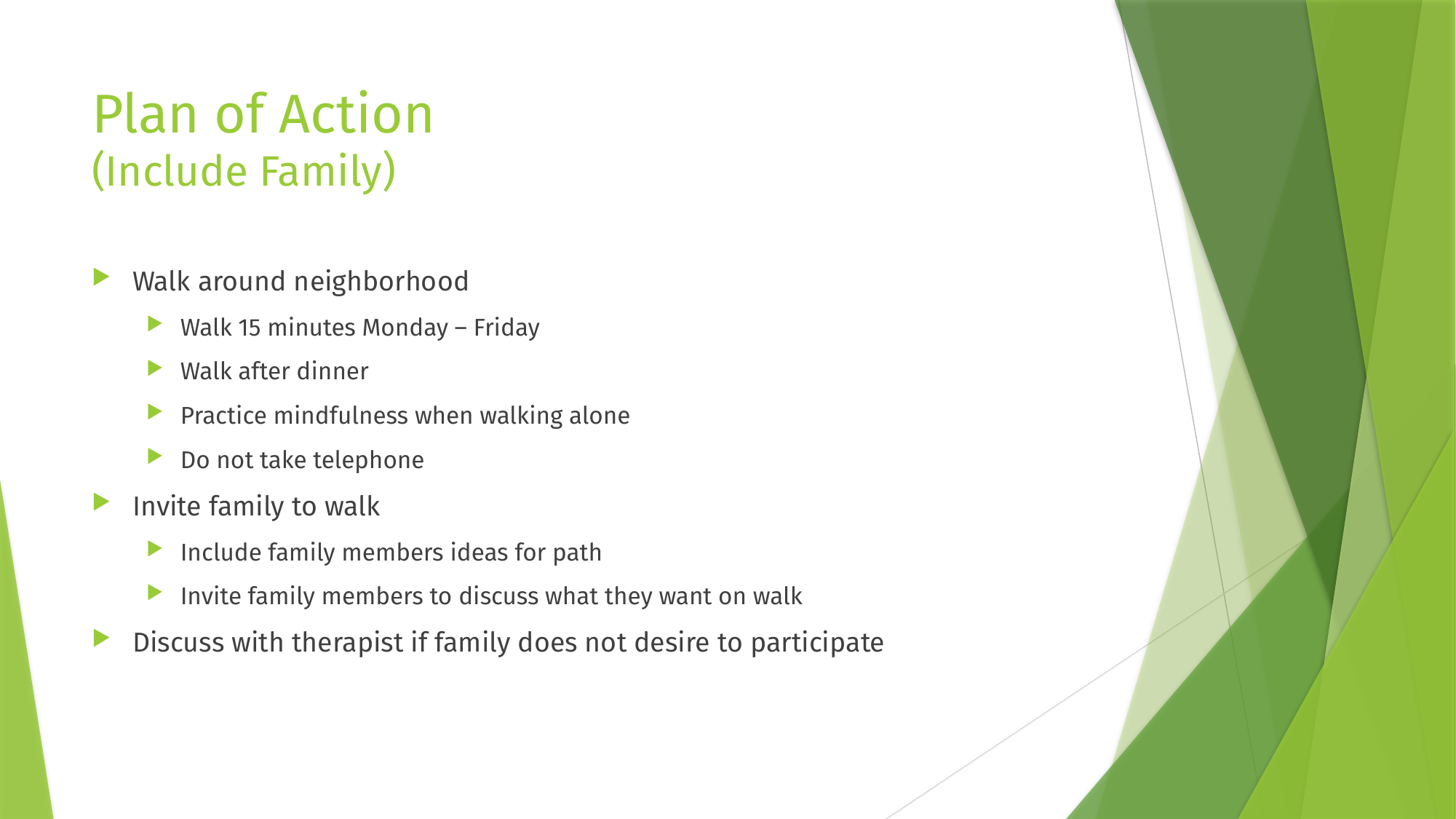

# Plan of Action (Include Family)
Walk around neighborhood
Walk 15 minutes Monday – Friday
Walk after dinner
Practice mindfulness when walking alone
Do not take telephone
Invite family to walk
Include family members ideas for path
Invite family members to discuss what they want on walk
Discuss with therapist if family does not desire to participate